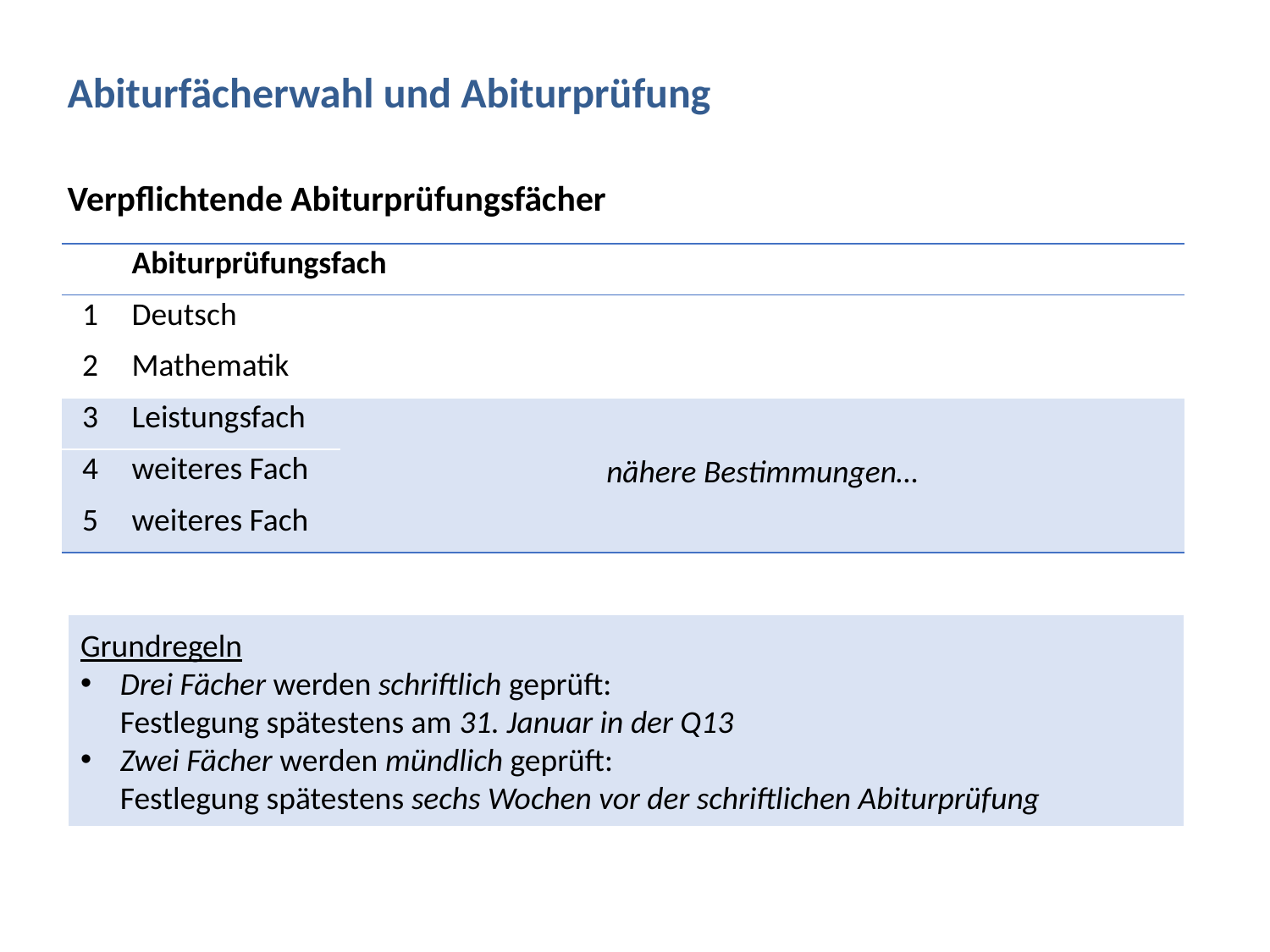

Abiturfächerwahl und Abiturprüfung
Verpflichtende Abiturprüfungsfächer

|  | Abiturprüfungsfach |  |
| --- | --- | --- |
| 1 | Deutsch |  |
| 2 | Mathematik |  |
| 3 | Leistungsfach | nähere Bestimmungen… |
| 4 | weiteres Fach |  |
| 5 | weiteres Fach |  |
Grundregeln
Drei Fächer werden schriftlich geprüft:
Festlegung spätestens am 31. Januar in der Q13
Zwei Fächer werden mündlich geprüft:
Festlegung spätestens sechs Wochen vor der schriftlichen Abiturprüfung